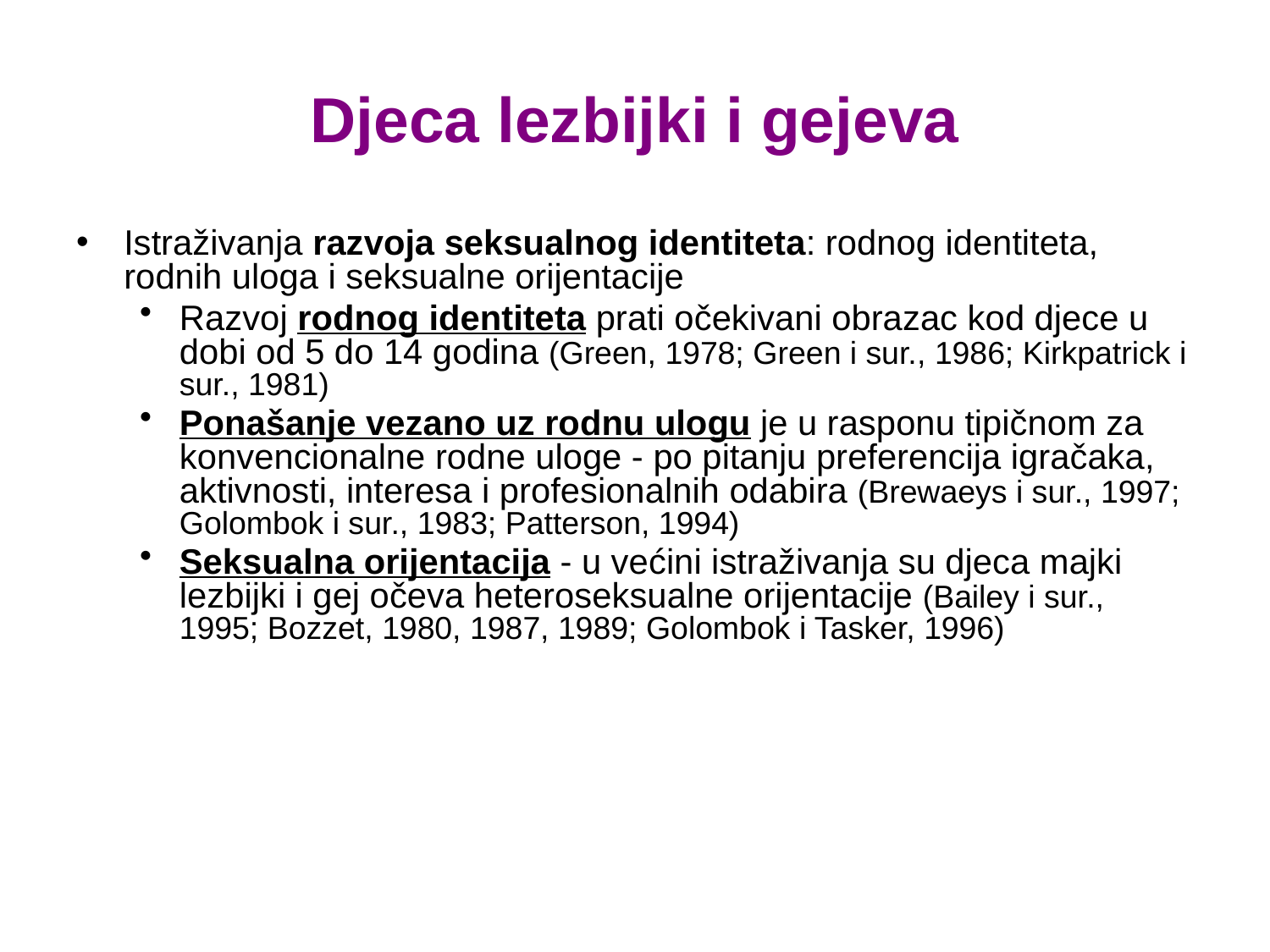

# Djeca lezbijki i gejeva
Istraživanja razvoja seksualnog identiteta: rodnog identiteta, rodnih uloga i seksualne orijentacije
Razvoj rodnog identiteta prati očekivani obrazac kod djece u dobi od 5 do 14 godina (Green, 1978; Green i sur., 1986; Kirkpatrick i sur., 1981)
Ponašanje vezano uz rodnu ulogu je u rasponu tipičnom za konvencionalne rodne uloge - po pitanju preferencija igračaka, aktivnosti, interesa i profesionalnih odabira (Brewaeys i sur., 1997; Golombok i sur., 1983; Patterson, 1994)
Seksualna orijentacija - u većini istraživanja su djeca majki lezbijki i gej očeva heteroseksualne orijentacije (Bailey i sur., 1995; Bozzet, 1980, 1987, 1989; Golombok i Tasker, 1996)